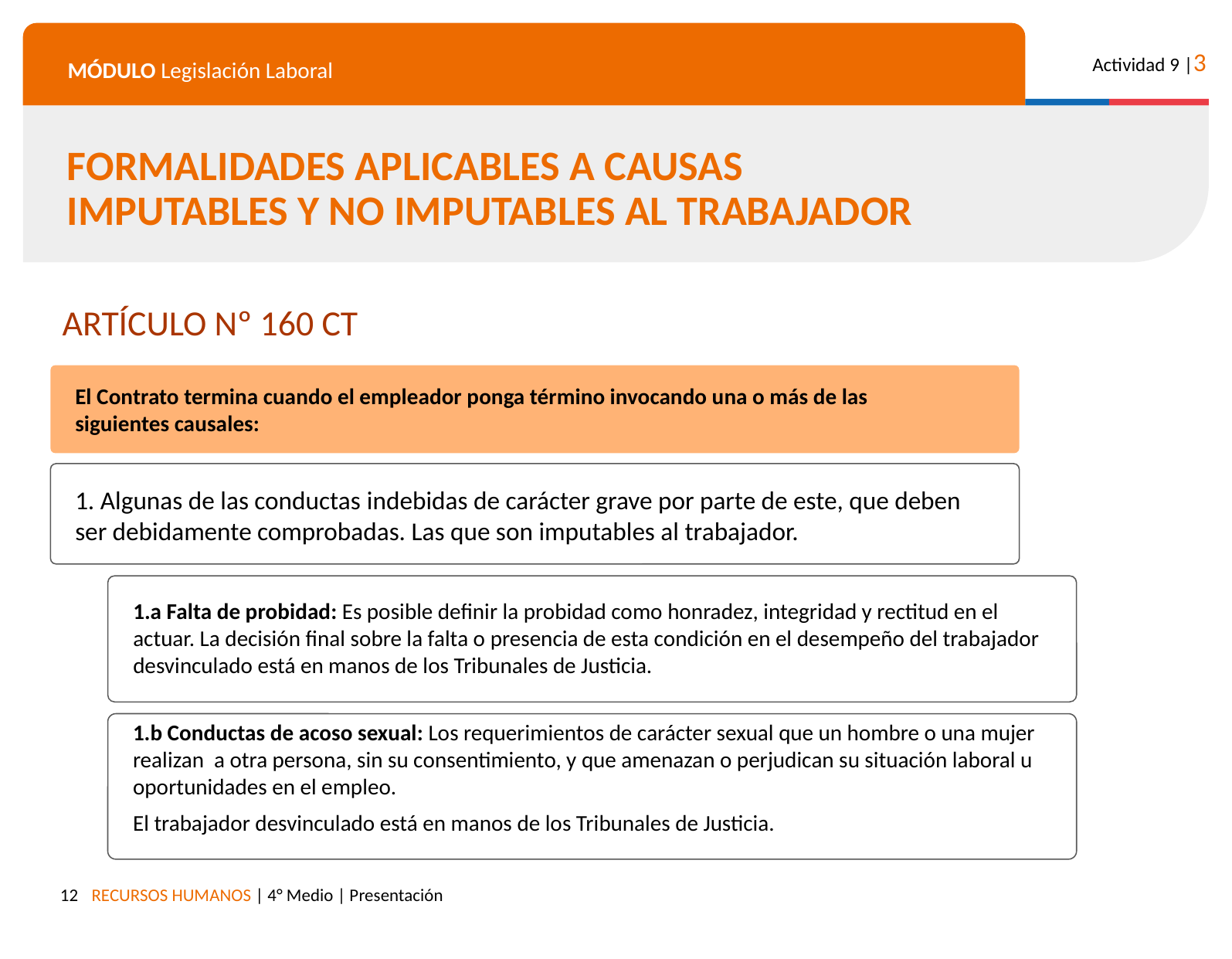

FORMALIDADES APLICABLES A CAUSAS IMPUTABLES Y NO IMPUTABLES AL TRABAJADOR
ARTÍCULO Nº 160 CT

El Contrato termina cuando el empleador ponga término invocando una o más de las siguientes causales:

1. Algunas de las conductas indebidas de carácter grave por parte de este, que deben ser debidamente comprobadas. Las que son imputables al trabajador.

1.a Falta de probidad: Es posible definir la probidad como honradez, integridad y rectitud en el actuar. La decisión final sobre la falta o presencia de esta condición en el desempeño del trabajador desvinculado está en manos de los Tribunales de Justicia.
1.b Conductas de acoso sexual: Los requerimientos de carácter sexual que un hombre o una mujer realizan  a otra persona, sin su consentimiento, y que amenazan o perjudican su situación laboral u oportunidades en el empleo.
El trabajador desvinculado está en manos de los Tribunales de Justicia.